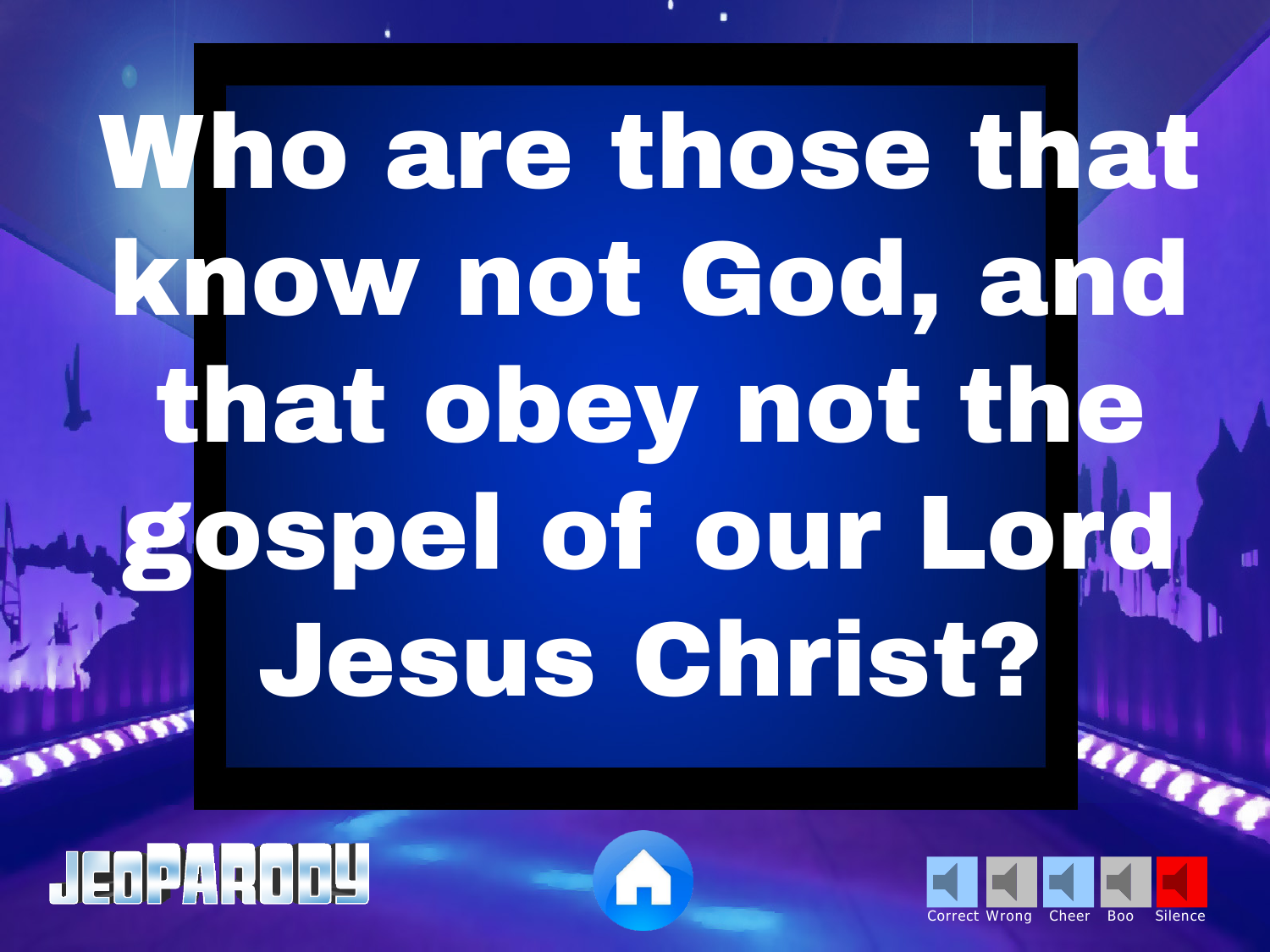

Who are those that know not God, and that obey not the gospel of our Lord Jesus Christ?